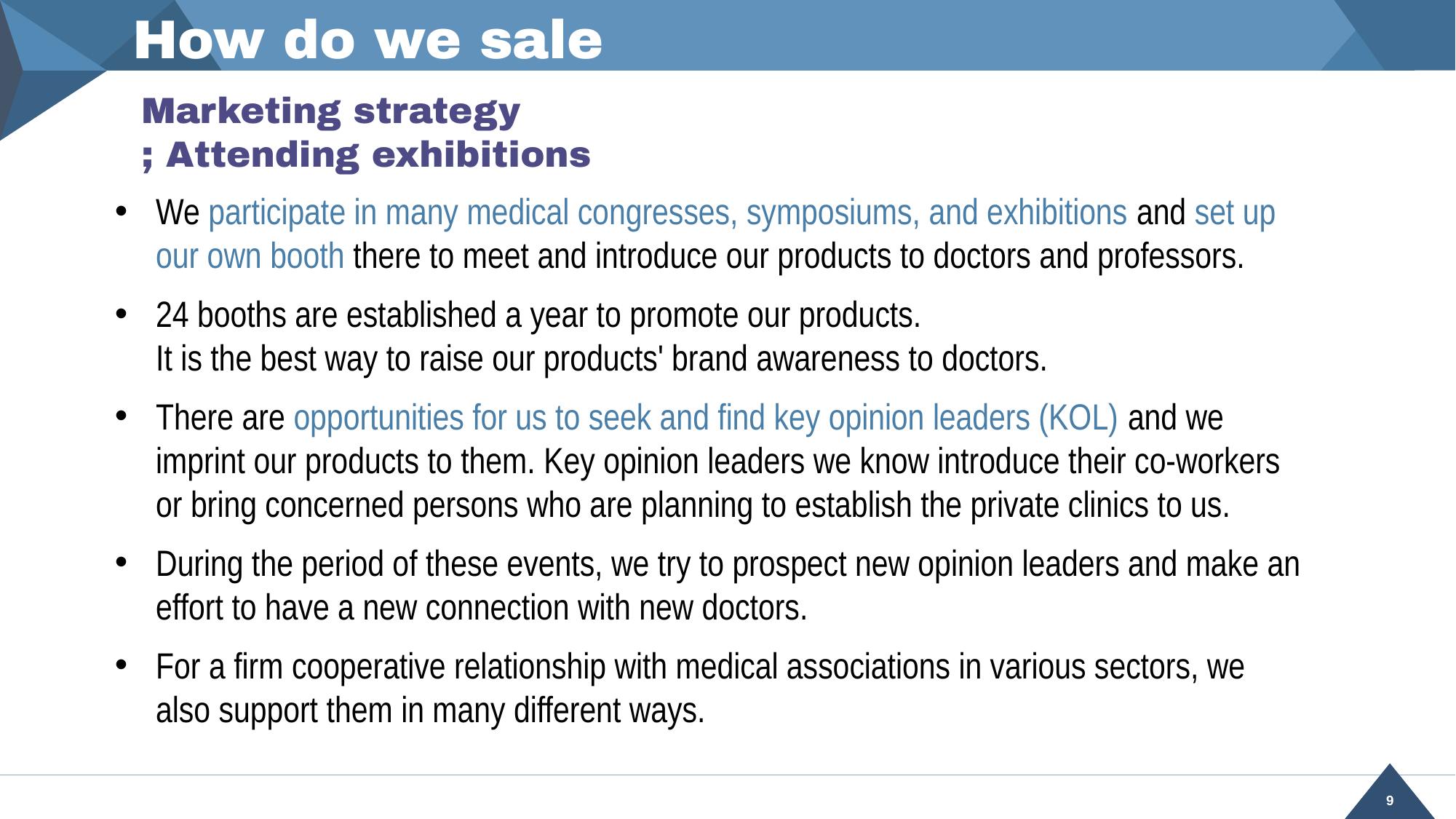

How do we sale

Marketing strategy
; Attending exhibitions
We participate in many medical congresses, symposiums, and exhibitions and set up our own booth there to meet and introduce our products to doctors and professors.
24 booths are established a year to promote our products.
It is the best way to raise our products' brand awareness to doctors.
There are opportunities for us to seek and find key opinion leaders (KOL) and we imprint our products to them. Key opinion leaders we know introduce their co-workers or bring concerned persons who are planning to establish the private clinics to us.
During the period of these events, we try to prospect new opinion leaders and make an effort to have a new connection with new doctors.
For a firm cooperative relationship with medical associations in various sectors, we also support them in many different ways.

9